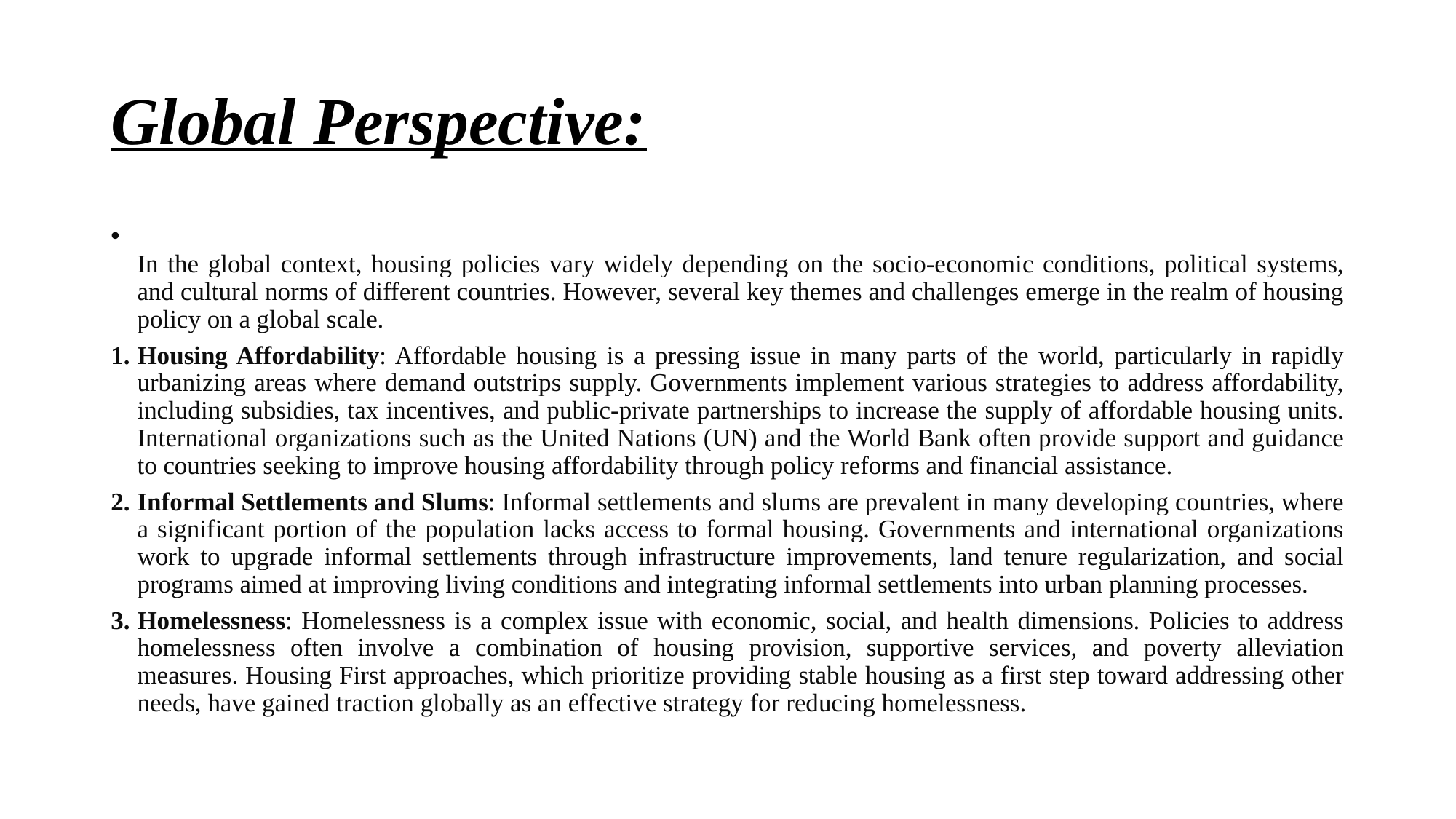

# Global Perspective:
In the global context, housing policies vary widely depending on the socio-economic conditions, political systems, and cultural norms of different countries. However, several key themes and challenges emerge in the realm of housing policy on a global scale.
Housing Affordability: Affordable housing is a pressing issue in many parts of the world, particularly in rapidly urbanizing areas where demand outstrips supply. Governments implement various strategies to address affordability, including subsidies, tax incentives, and public-private partnerships to increase the supply of affordable housing units. International organizations such as the United Nations (UN) and the World Bank often provide support and guidance to countries seeking to improve housing affordability through policy reforms and financial assistance.
Informal Settlements and Slums: Informal settlements and slums are prevalent in many developing countries, where a significant portion of the population lacks access to formal housing. Governments and international organizations work to upgrade informal settlements through infrastructure improvements, land tenure regularization, and social programs aimed at improving living conditions and integrating informal settlements into urban planning processes.
Homelessness: Homelessness is a complex issue with economic, social, and health dimensions. Policies to address homelessness often involve a combination of housing provision, supportive services, and poverty alleviation measures. Housing First approaches, which prioritize providing stable housing as a first step toward addressing other needs, have gained traction globally as an effective strategy for reducing homelessness.